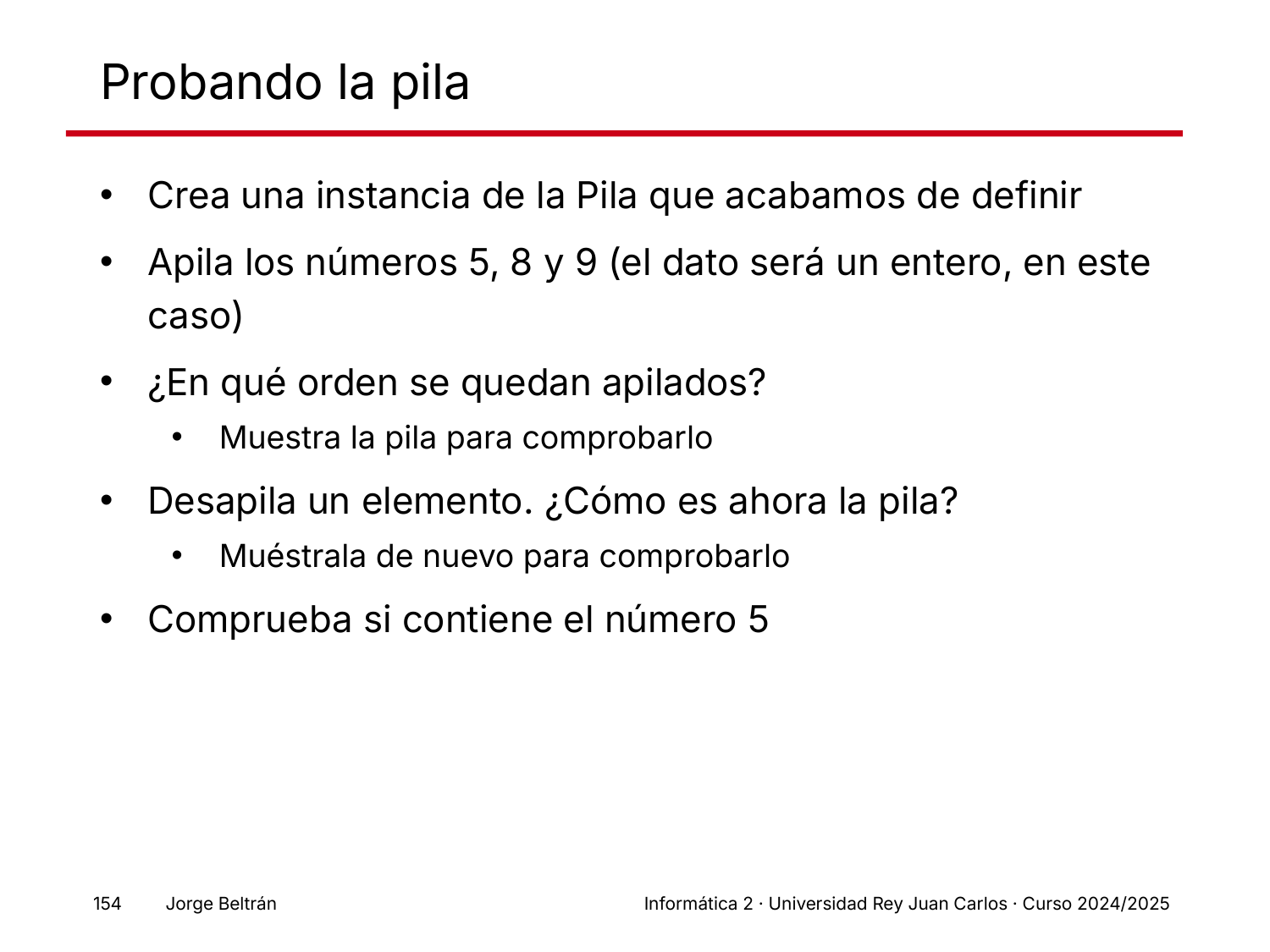

# Probando la pila
Crea una instancia de la Pila que acabamos de definir
Apila los números 5, 8 y 9 (el dato será un entero, en este caso)
¿En qué orden se quedan apilados?
Muestra la pila para comprobarlo
Desapila un elemento. ¿Cómo es ahora la pila?
Muéstrala de nuevo para comprobarlo
Comprueba si contiene el número 5